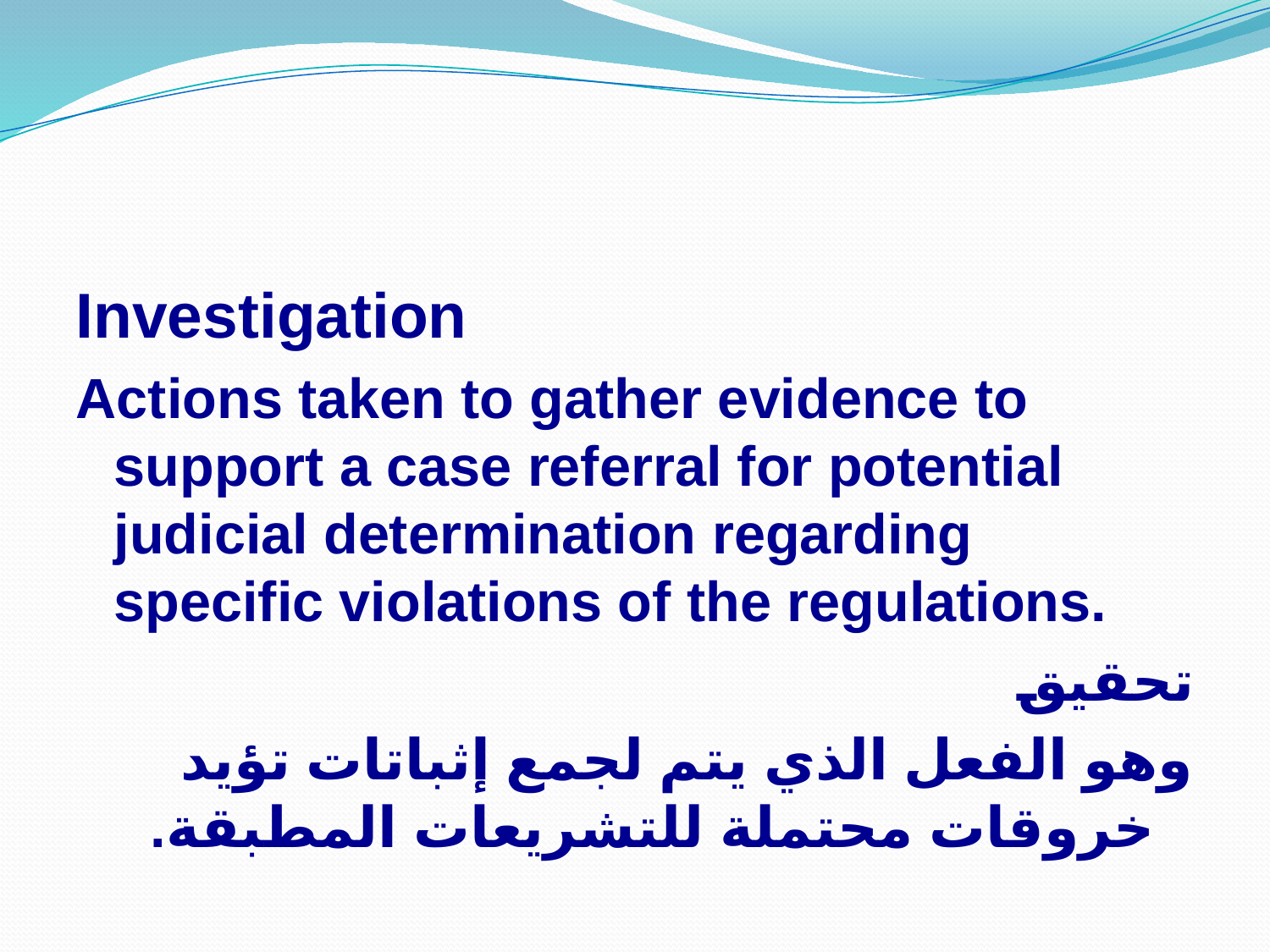

#
Investigation
Actions taken to gather evidence to support a case referral for potential judicial determination regarding specific violations of the regulations.
تحقيق
وهو الفعل الذي يتم لجمع إثباتات تؤيد خروقات محتملة للتشريعات المطبقة.